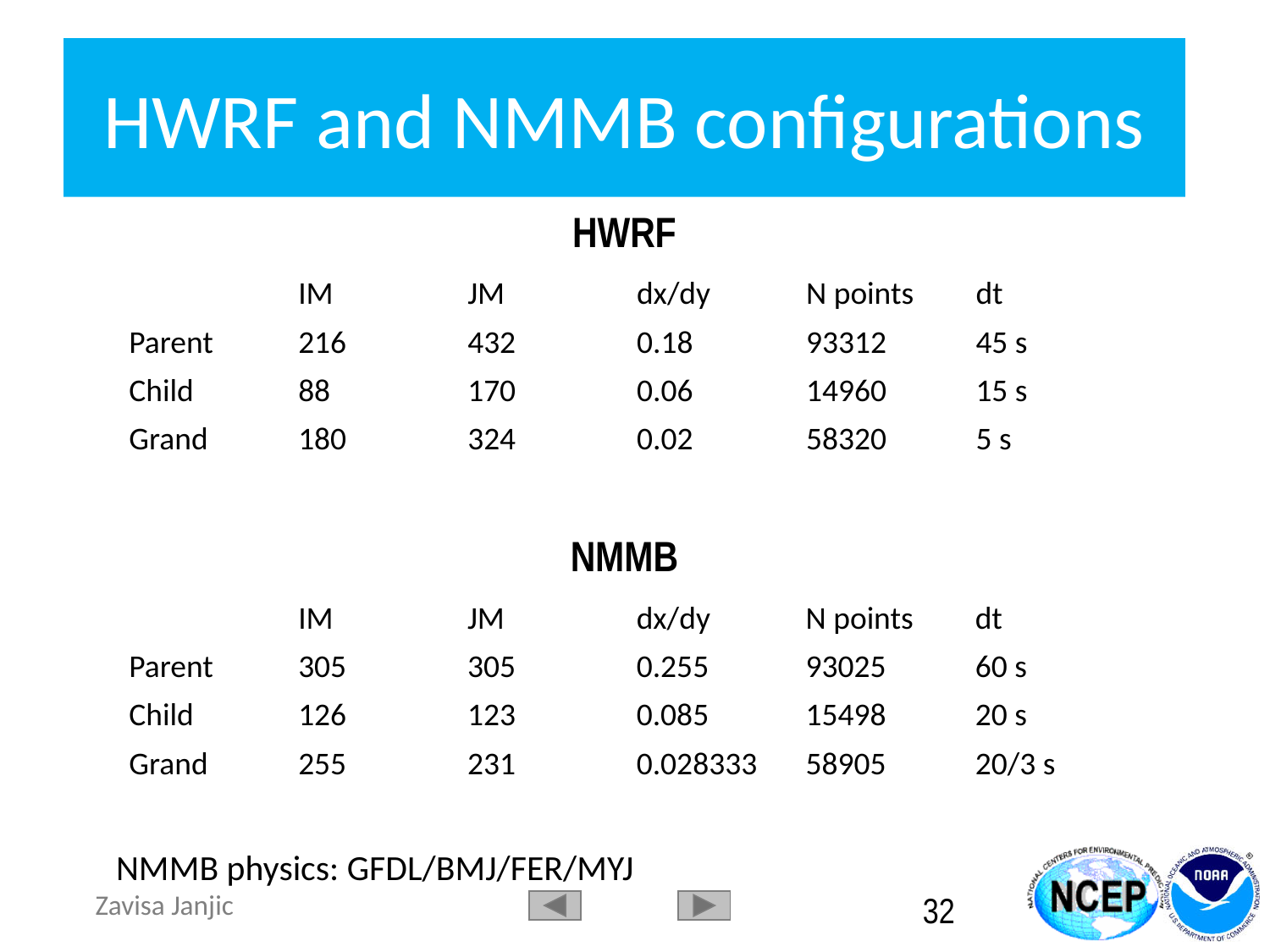

# HWRF and NMMB configurations
HWRF
|  | IM | JM | dx/dy | N points | dt |
| --- | --- | --- | --- | --- | --- |
| Parent | 216 | 432 | 0.18 | 93312 | 45 s |
| Child | 88 | 170 | 0.06 | 14960 | 15 s |
| Grand | 180 | 324 | 0.02 | 58320 | 5 s |
NMMB
|  | IM | JM | dx/dy | N points | dt |
| --- | --- | --- | --- | --- | --- |
| Parent | 305 | 305 | 0.255 | 93025 | 60 s |
| Child | 126 | 123 | 0.085 | 15498 | 20 s |
| Grand | 255 | 231 | 0.028333 | 58905 | 20/3 s |
     NMMB physics: GFDL/BMJ/FER/MYJ
32